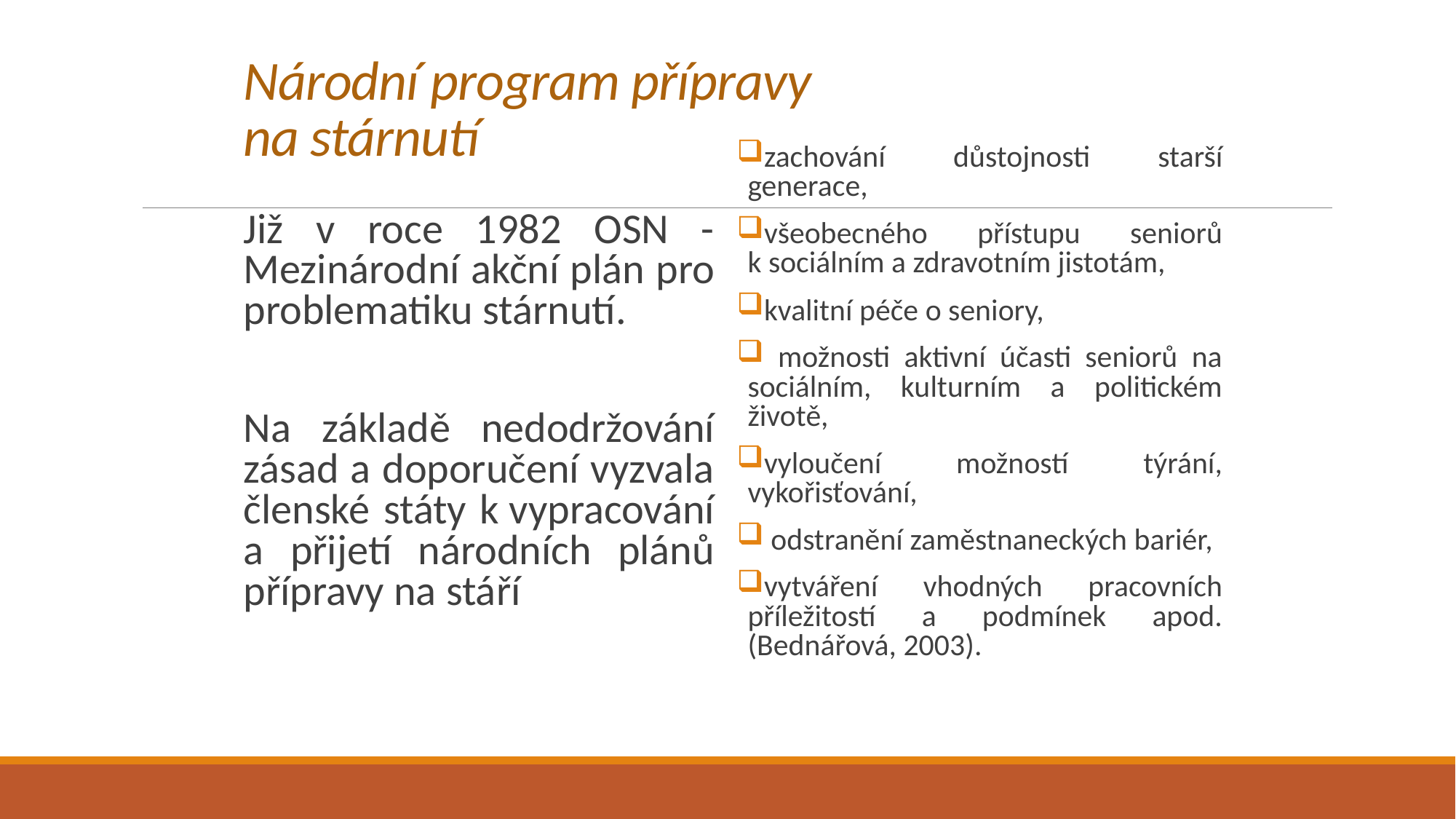

# Národní program přípravy na stárnutí
zachování důstojnosti starší generace,
všeobecného přístupu seniorů k sociálním a zdravotním jistotám,
kvalitní péče o seniory,
 možnosti aktivní účasti seniorů na sociálním, kulturním a politickém životě,
vyloučení možností týrání, vykořisťování,
 odstranění zaměstnaneckých bariér,
vytváření vhodných pracovních příležitostí a podmínek apod. (Bednářová, 2003).

Již v roce 1982 OSN - Mezinárodní akční plán pro problematiku stárnutí.

Na základě nedodržování zásad a doporučení vyzvala členské státy k vypracování a přijetí národních plánů přípravy na stáří